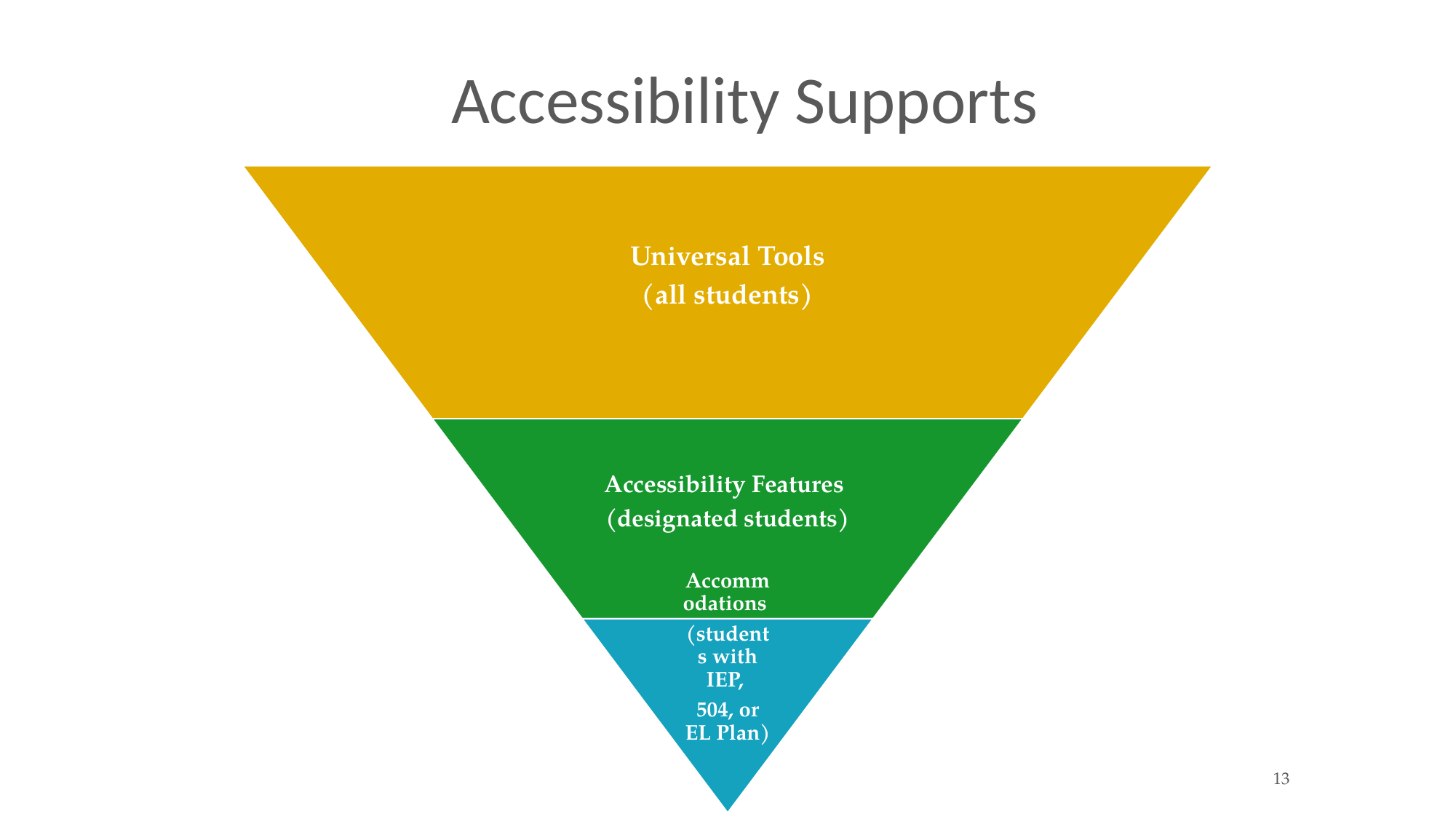

Accessibility Supports
Universal Tools
(all students)
Accessibility Features
(designated students)

Accommodations
(students with IEP,
504, or EL Plan)

13